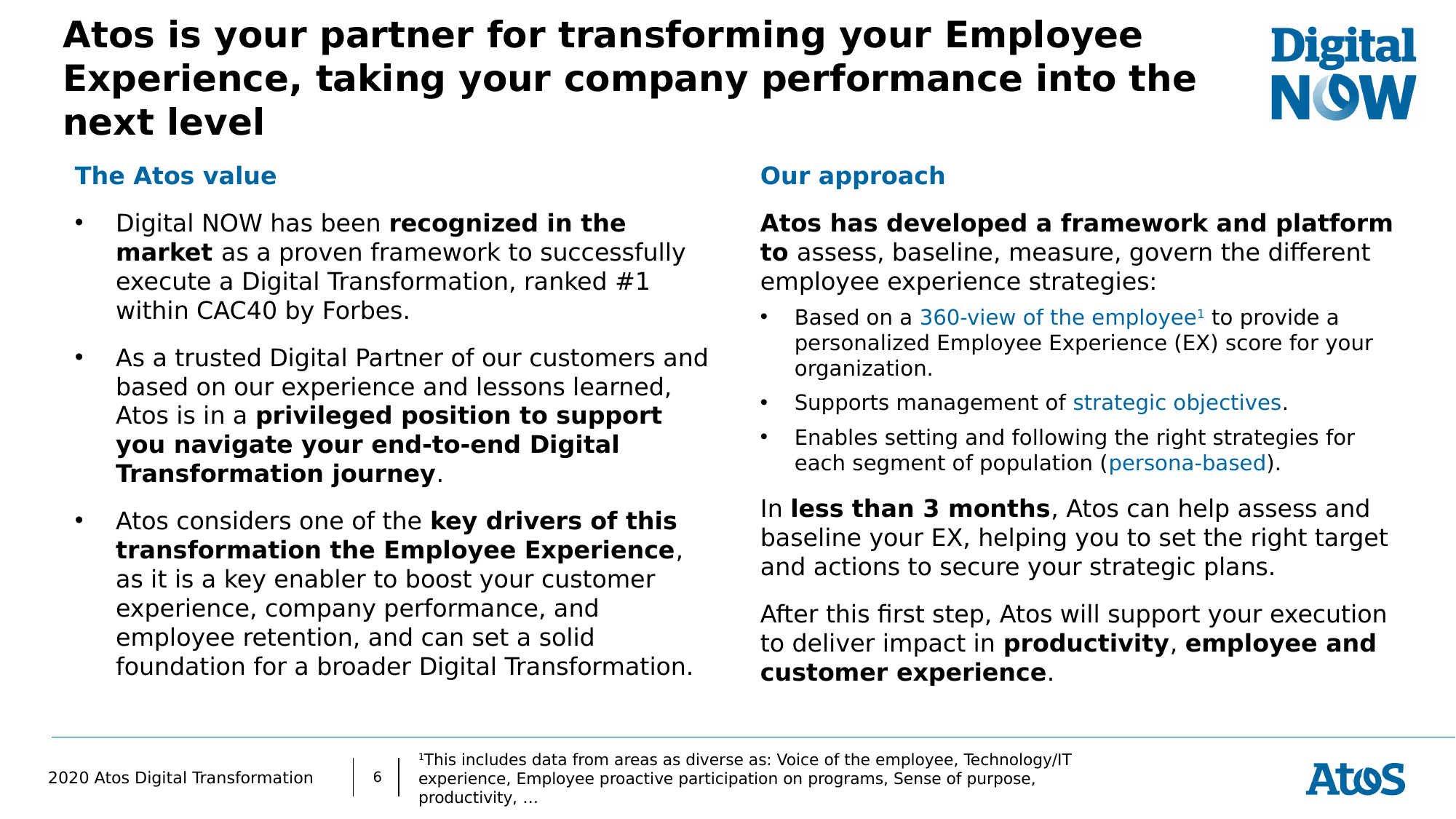

Atos is your partner for transforming your Employee Experience, taking your company performance into the next level
The Atos value
Digital NOW has been recognized in the market as a proven framework to successfully execute a Digital Transformation, ranked #1 within CAC40 by Forbes.
As a trusted Digital Partner of our customers and based on our experience and lessons learned, Atos is in a privileged position to support you navigate your end-to-end Digital Transformation journey.
Atos considers one of the key drivers of this transformation the Employee Experience, as it is a key enabler to boost your customer experience, company performance, and employee retention, and can set a solid foundation for a broader Digital Transformation.
Our approach
Atos has developed a framework and platform to assess, baseline, measure, govern the different employee experience strategies:
Based on a 360-view of the employee1 to provide a personalized Employee Experience (EX) score for your organization.
Supports management of strategic objectives.
Enables setting and following the right strategies for each segment of population (persona-based).
In less than 3 months, Atos can help assess and baseline your EX, helping you to set the right target and actions to secure your strategic plans.
After this first step, Atos will support your execution to deliver impact in productivity, employee and customer experience.
1This includes data from areas as diverse as: Voice of the employee, Technology/IT experience, Employee proactive participation on programs, Sense of purpose, productivity, …
6